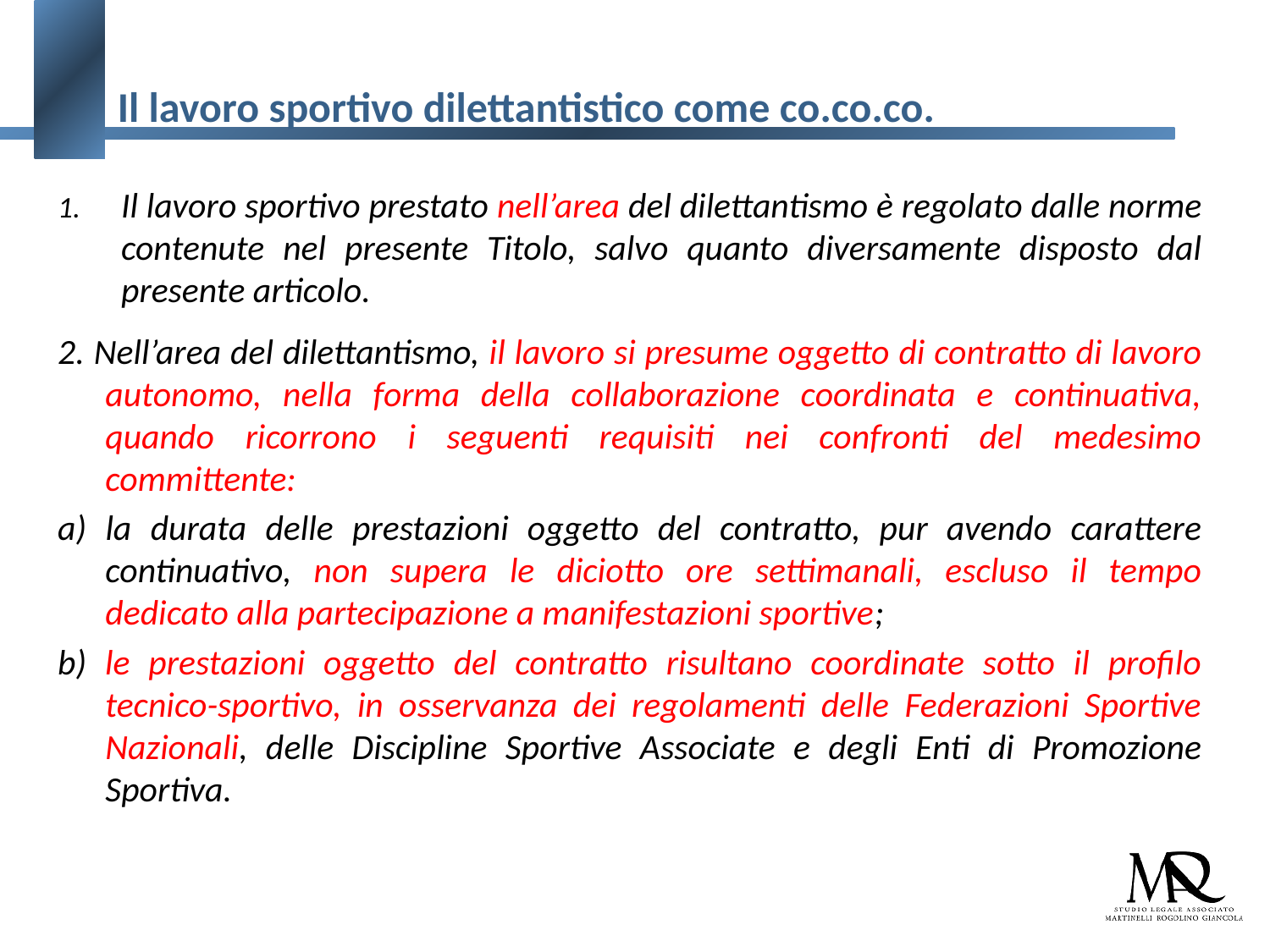

# Il lavoro sportivo dilettantistico come co.co.co.
Il lavoro sportivo prestato nell’area del dilettantismo è regolato dalle norme contenute nel presente Titolo, salvo quanto diversamente disposto dal presente articolo.

2. Nell’area del dilettantismo, il lavoro si presume oggetto di contratto di lavoro autonomo, nella forma della collaborazione coordinata e continuativa, quando ricorrono i seguenti requisiti nei confronti del medesimo committente:
a) la durata delle prestazioni oggetto del contratto, pur avendo carattere continuativo, non supera le diciotto ore settimanali, escluso il tempo dedicato alla partecipazione a manifestazioni sportive;
b) le prestazioni oggetto del contratto risultano coordinate sotto il profilo tecnico-sportivo, in osservanza dei regolamenti delle Federazioni Sportive Nazionali, delle Discipline Sportive Associate e degli Enti di Promozione Sportiva.